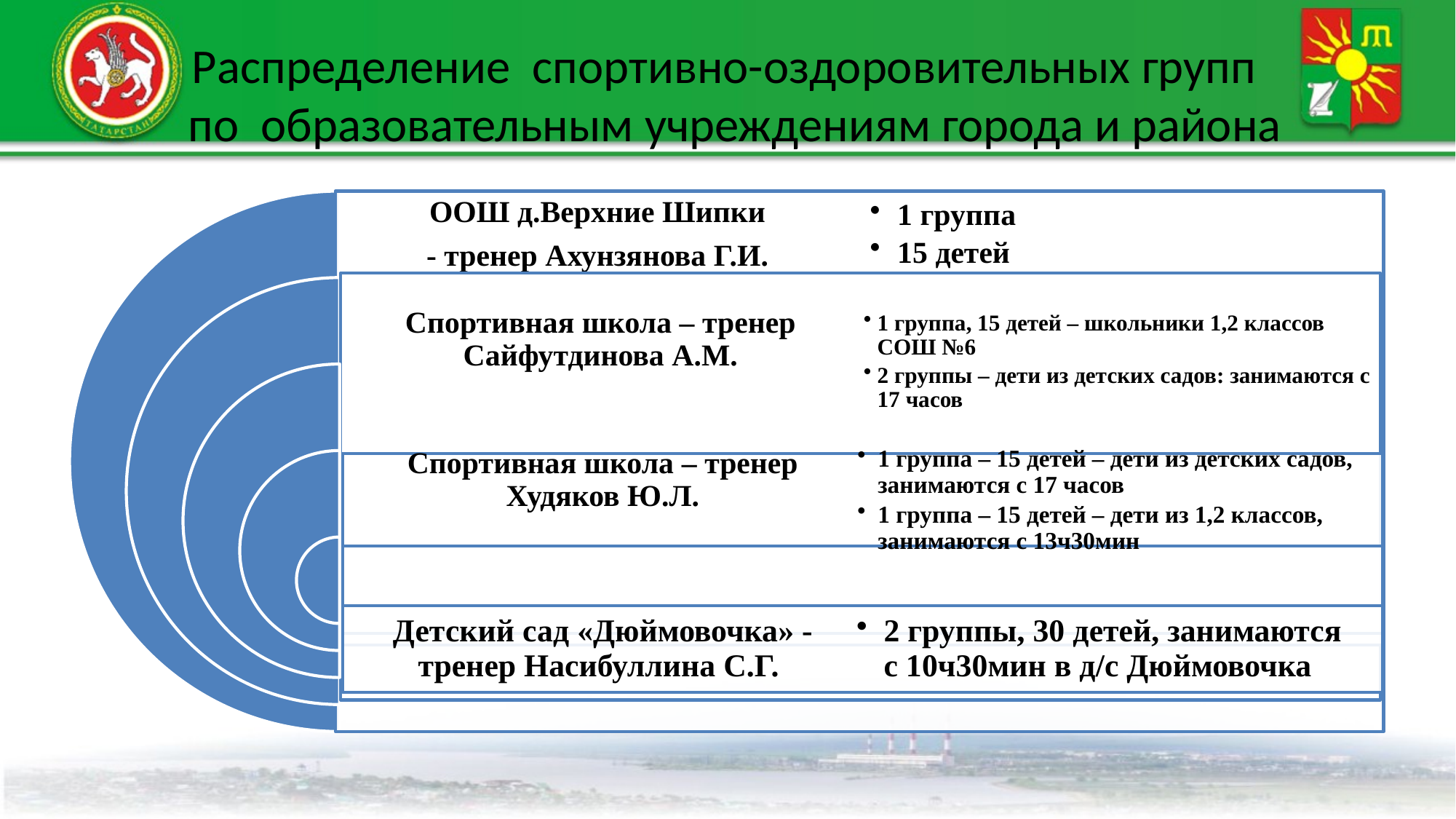

# Распределение  спортивно-оздоровительных групп по  образовательным учреждениям города и района
ООШ д.Верхние Шипки
- тренер Ахунзянова Г.И.

Спортивная школа – тренер Сайфутдинова А.М.
Спортивная школа – тренер Худяков Ю.Л.

Детский сад «Дюймовочка» - тренер Насибуллина С.Г.
1 группа
15 детей
1 группа, 15 детей – школьники 1,2 классов СОШ №6
2 группы – дети из детских садов: занимаются с 17 часов
1 группа – 15 детей – дети из детских садов, занимаются с 17 часов
1 группа – 15 детей – дети из 1,2 классов, занимаются с 13ч30мин
2 группы, 30 детей, занимаются с 10ч30мин в д/с Дюймовочка